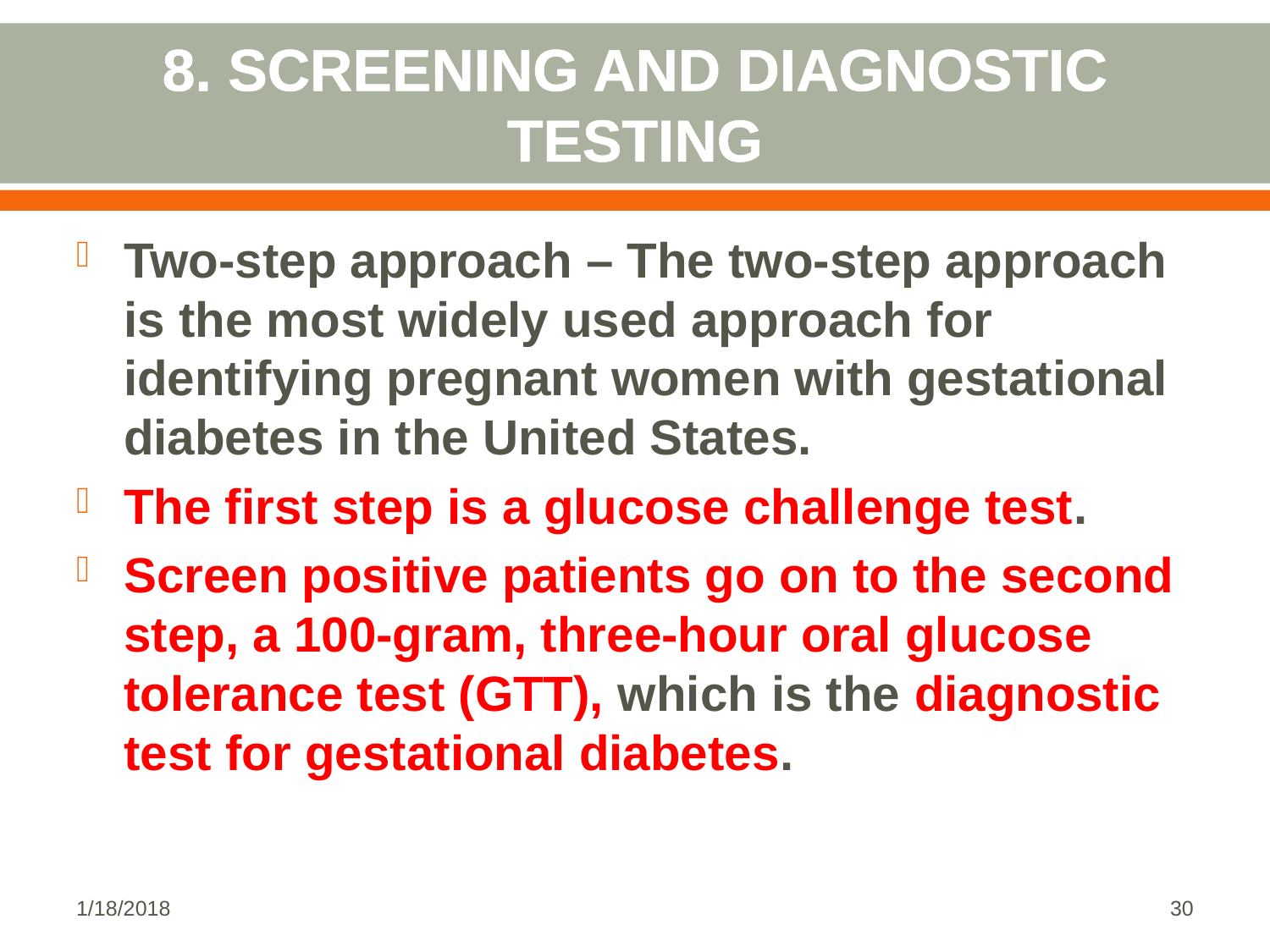

# 8. SCREENING AND DIAGNOSTIC TESTING
Two-step approach – The two-step approach is the most widely used approach for identifying pregnant women with gestational diabetes in the United States.
The first step is a glucose challenge test.
Screen positive patients go on to the second step, a 100-gram, three-hour oral glucose tolerance test (GTT), which is the diagnostic test for gestational diabetes.

1/18/2018
30